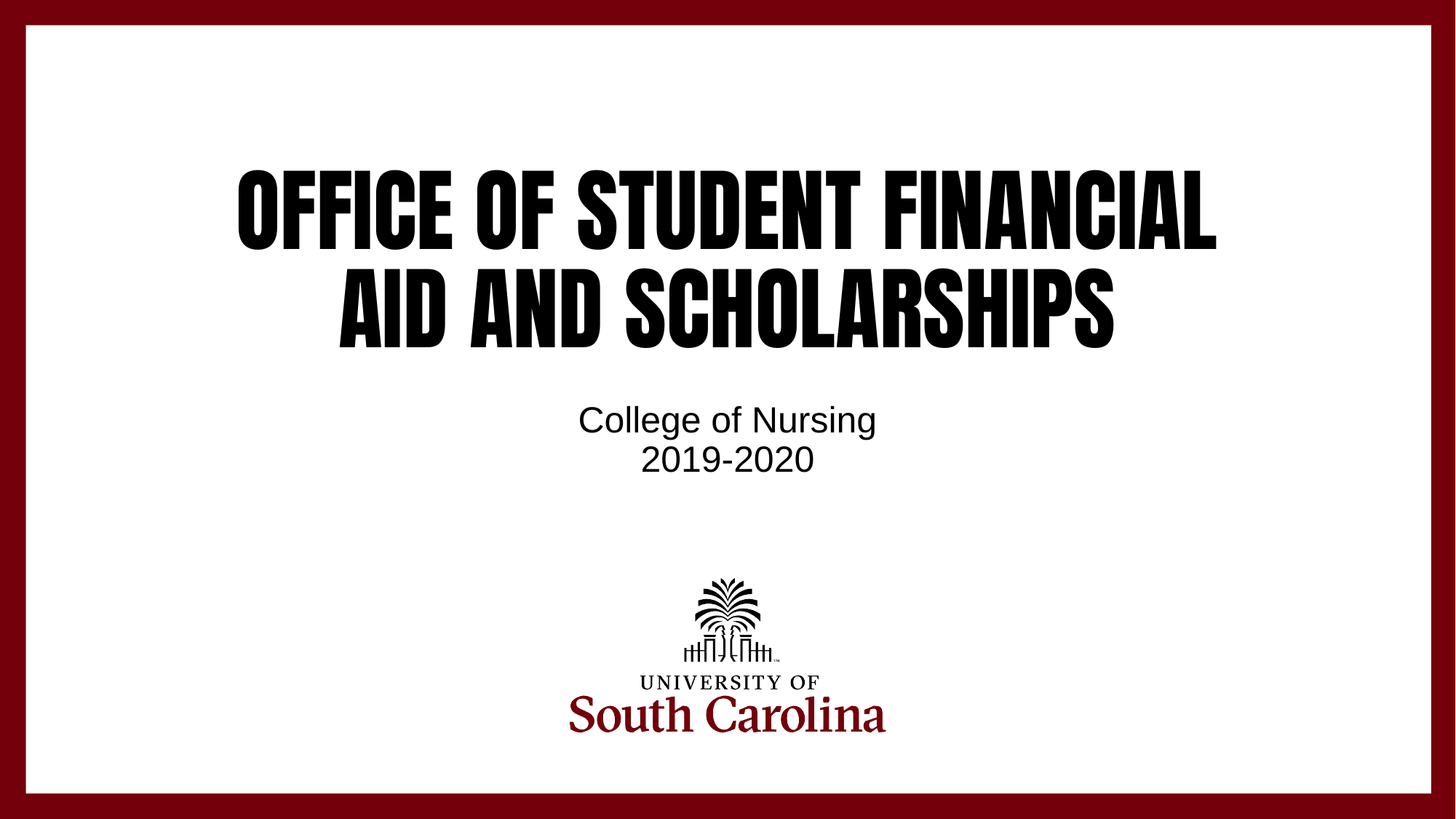

# Office of Student Financial Aid and Scholarships
College of Nursing
2019-2020